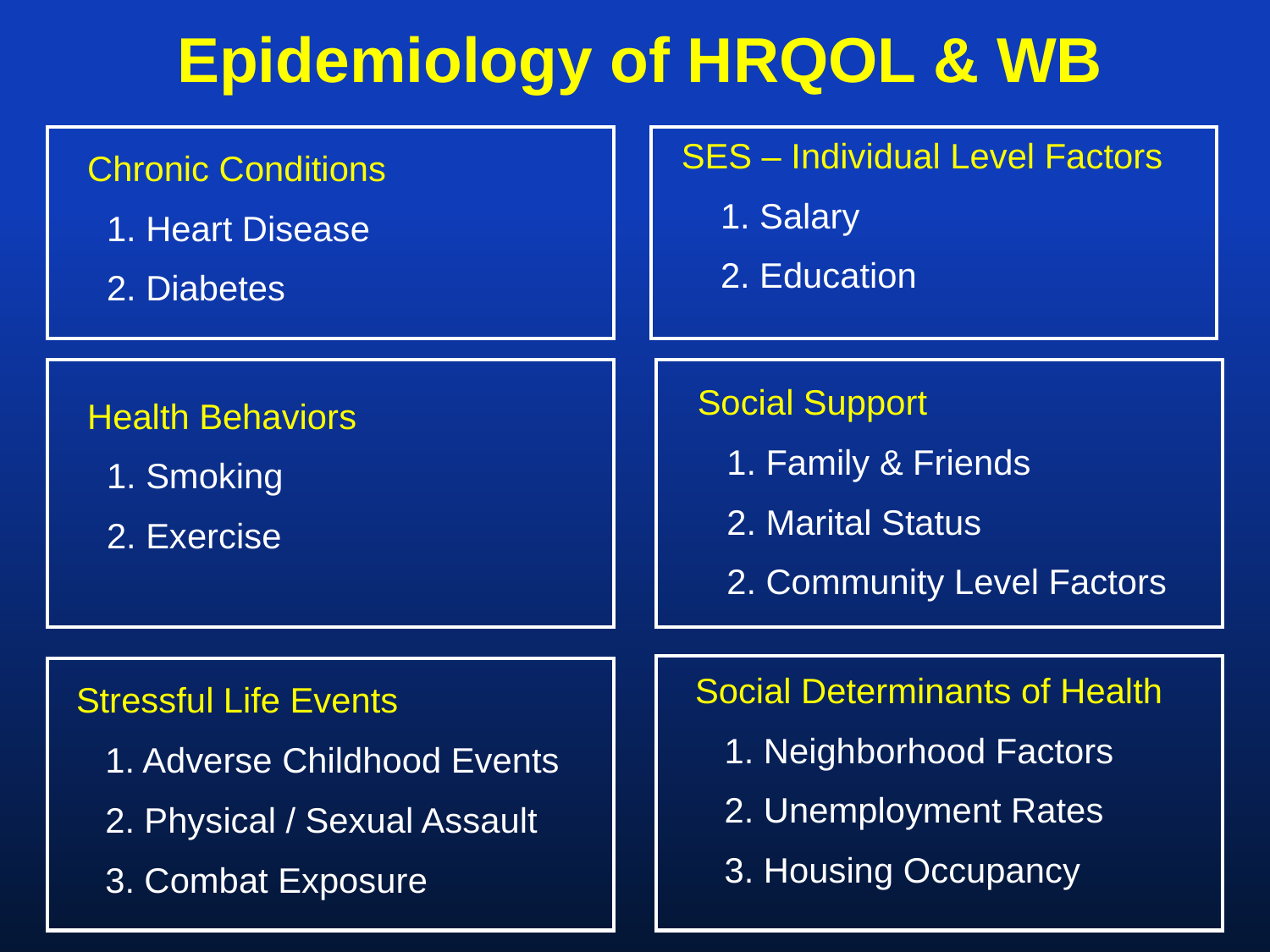

Epidemiology of HRQOL & WB

SES – Individual Level Factors
    1. Salary
    2. Education
Chronic Conditions
  1. Heart Disease
  2. Diabetes

Social Support
   1. Family & Friends
   2. Marital Status
   2. Community Level Factors
Health Behaviors
  1. Smoking
  2. Exercise

Social Determinants of Health
   1. Neighborhood Factors
   2. Unemployment Rates
   3. Housing Occupancy
Stressful Life Events
   1. Adverse Childhood Events
   2. Physical / Sexual Assault
   3. Combat Exposure